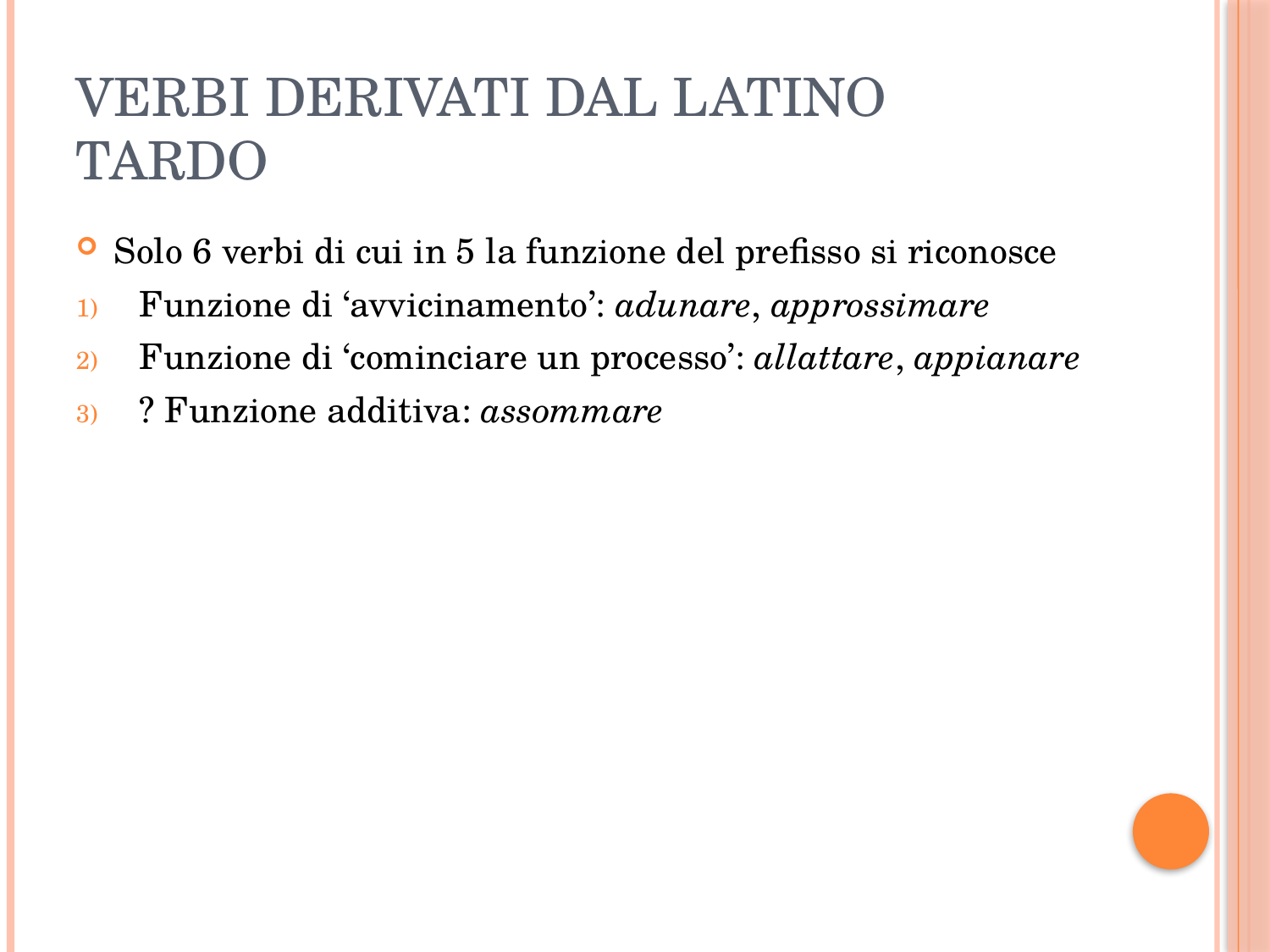

# Verbi derivati dal latino tardo
Solo 6 verbi di cui in 5 la funzione del prefisso si riconosce
Funzione di ‘avvicinamento’: adunare, approssimare
Funzione di ‘cominciare un processo’: allattare, appianare
? Funzione additiva: assommare